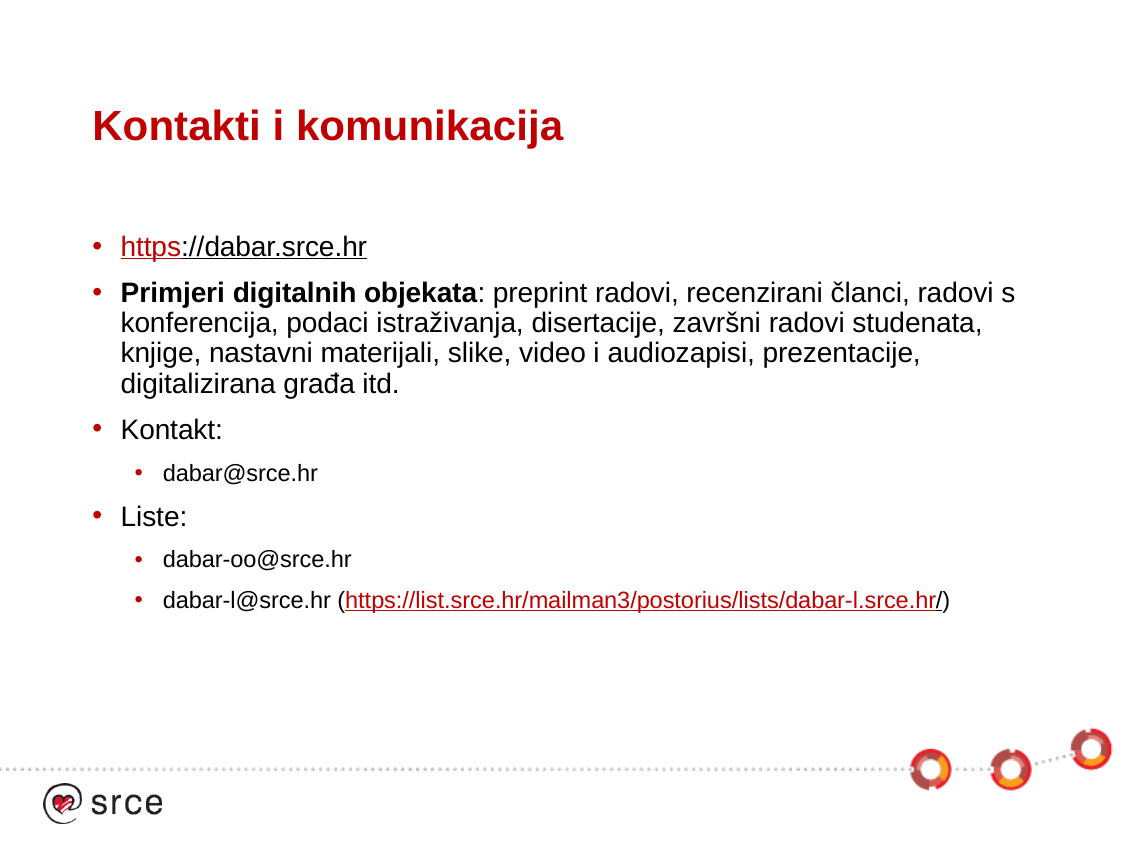

# Kontakti i komunikacija
https://dabar.srce.hr
Primjeri digitalnih objekata: preprint radovi, recenzirani članci, radovi s konferencija, podaci istraživanja, disertacije, završni radovi studenata, knjige, nastavni materijali, slike, video i audiozapisi, prezentacije, digitalizirana građa itd.
Kontakt:
dabar@srce.hr
Liste:
dabar-oo@srce.hr
dabar-l@srce.hr (https://list.srce.hr/mailman3/postorius/lists/dabar-l.srce.hr/)